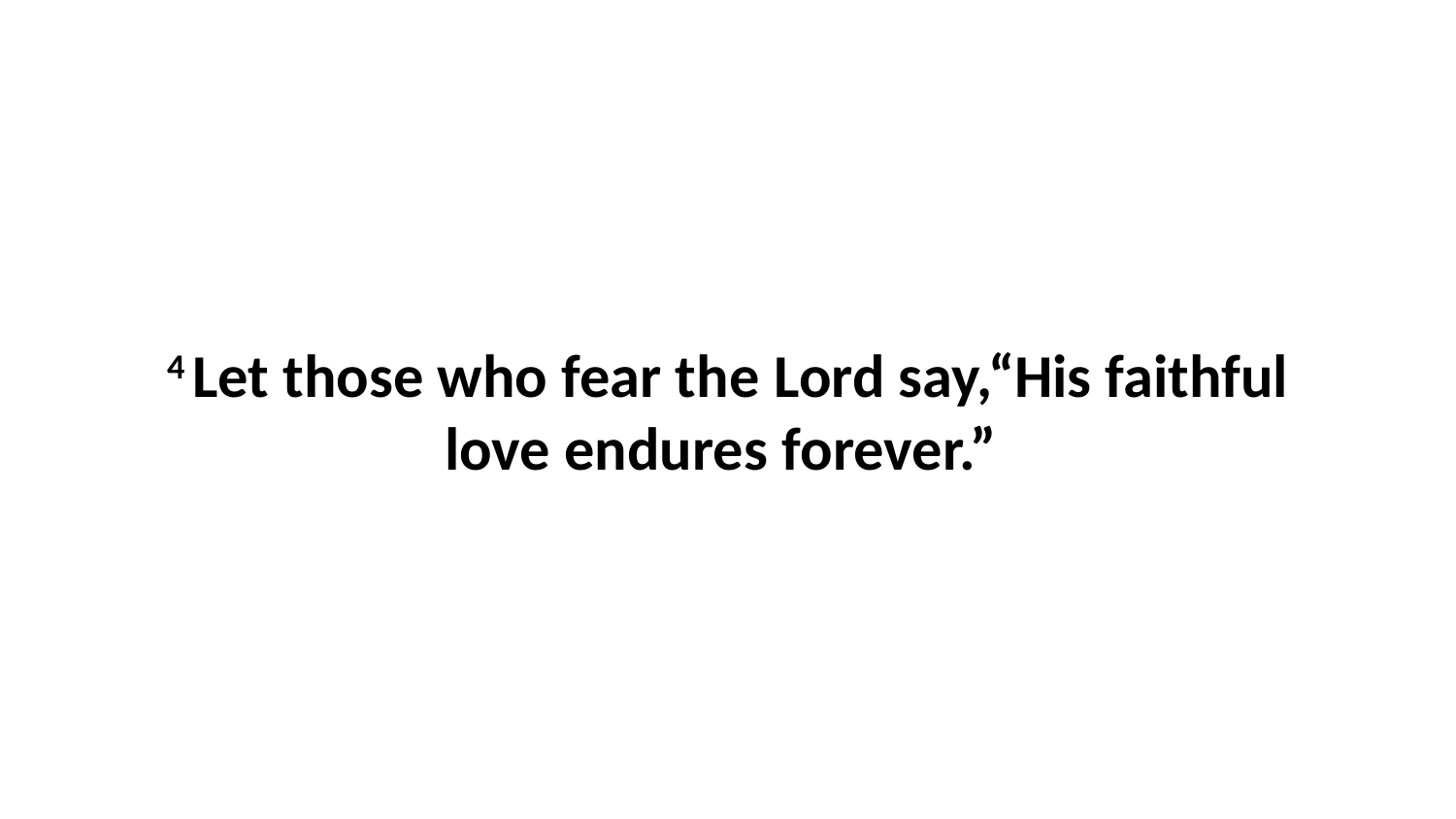

4 Let those who fear the Lord say,“His faithful love endures forever.”